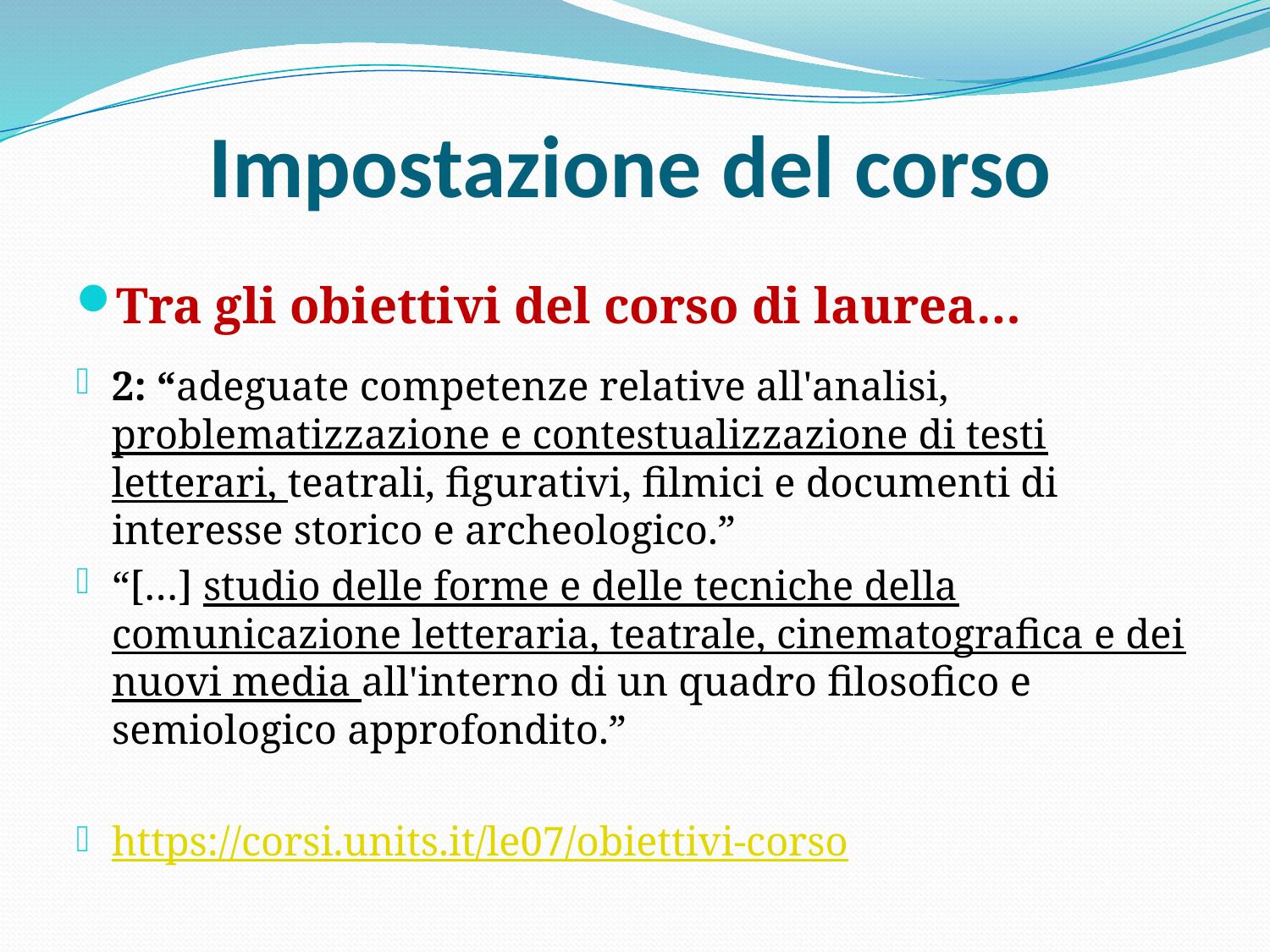

# Impostazione del corso
Tra gli obiettivi del corso di laurea…

2: “adeguate competenze relative all'analisi, problematizzazione e contestualizzazione di testi letterari, teatrali, figurativi, filmici e documenti di interesse storico e archeologico.”
“[…] studio delle forme e delle tecniche della comunicazione letteraria, teatrale, cinematografica e dei nuovi media all'interno di un quadro filosofico e semiologico approfondito.”

https://corsi.units.it/le07/obiettivi-corso